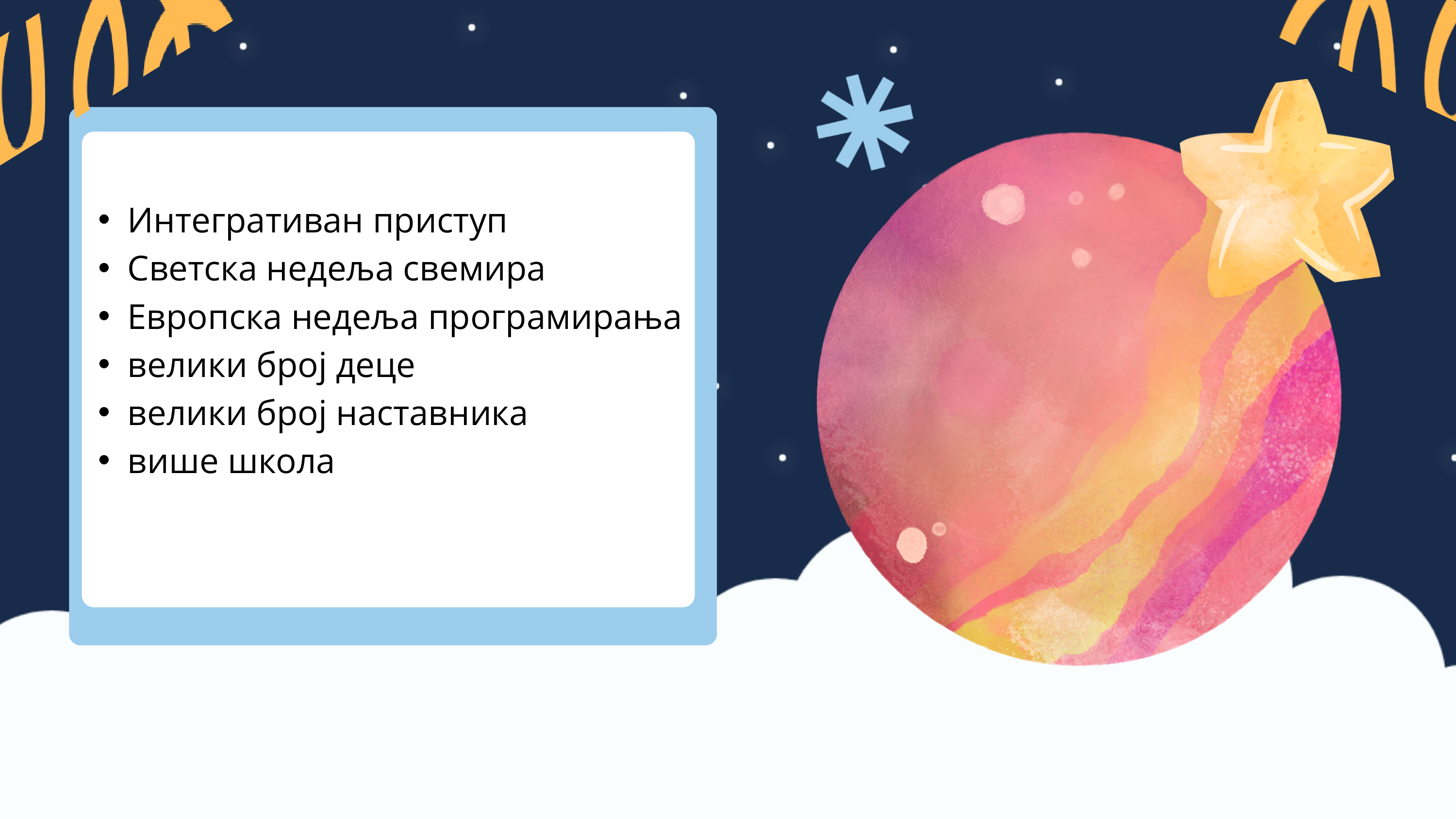

Интегративан приступ
Светска недеља свемира
Европска недеља програмирања
велики број деце
велики број наставника
више школа